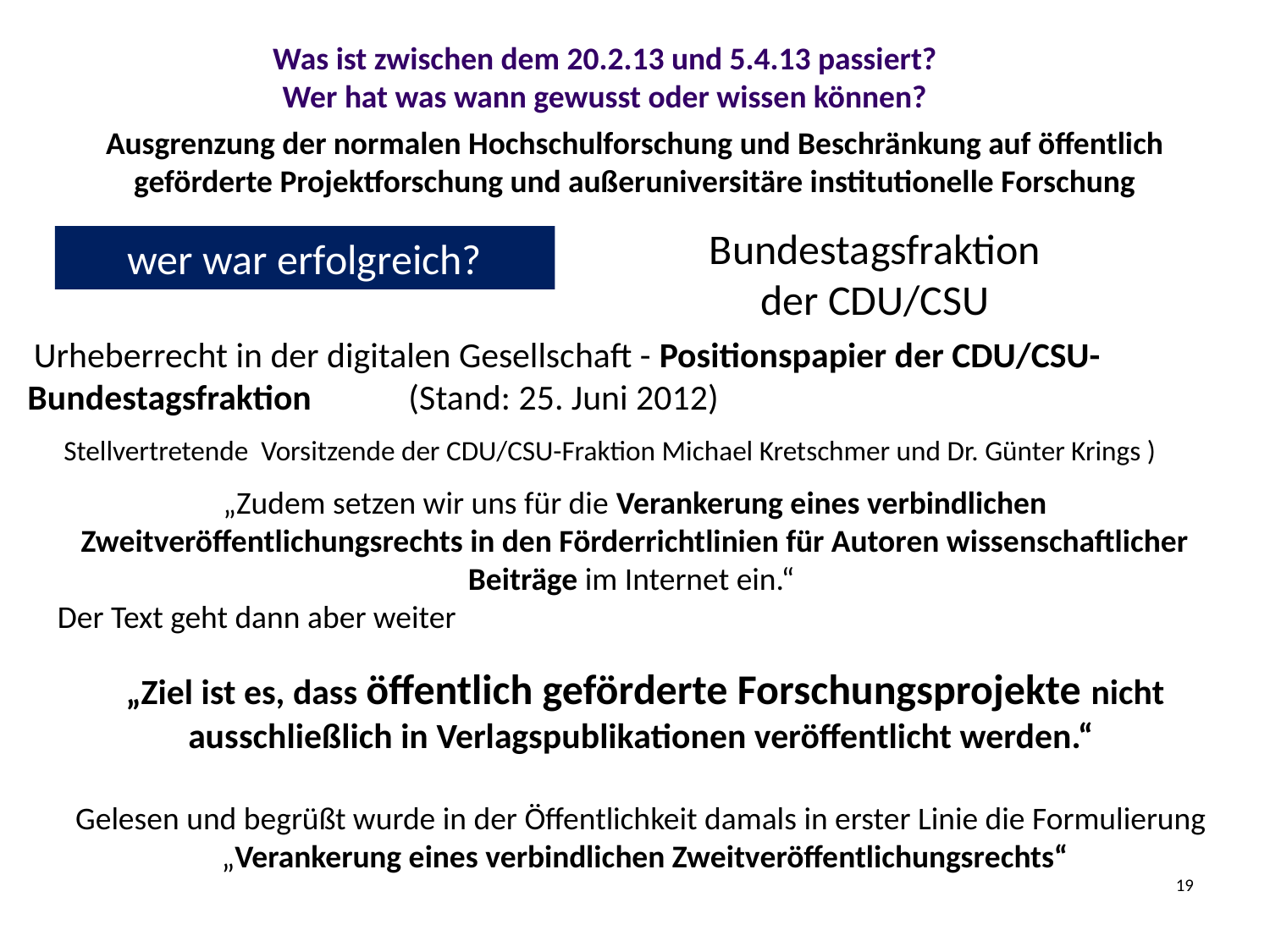

# Was ist zwischen dem 20.2.13 und 5.4.13 passiert? Wer hat was wann gewusst oder wissen können?
Ausgrenzung der normalen Hochschulforschung und Beschränkung auf öffentlich geförderte Projektforschung und außeruniversitäre institutionelle Forschung
Bundestagsfraktion der CDU/CSU
wer war erfolgreich?
 Urheberrecht in der digitalen Gesellschaft - Positionspapier der CDU/CSU-Bundestagsfraktion 	(Stand: 25. Juni 2012)
 Stellvertretende  Vorsitzende der CDU/CSU-Fraktion Michael Kretschmer und Dr. Günter Krings )
„Zudem setzen wir uns für die Verankerung eines verbindlichen Zweitveröffentlichungsrechts in den Förderrichtlinien für Autoren wissenschaftlicher Beiträge im Internet ein.“
Der Text geht dann aber weiter
„Ziel ist es, dass öffentlich geförderte Forschungsprojekte nicht ausschließlich in Verlagspublikationen veröffentlicht werden.“

Gelesen und begrüßt wurde in der Öffentlichkeit damals in erster Linie die Formulierung  „Verankerung eines verbindlichen Zweitveröffentlichungsrechts“
19